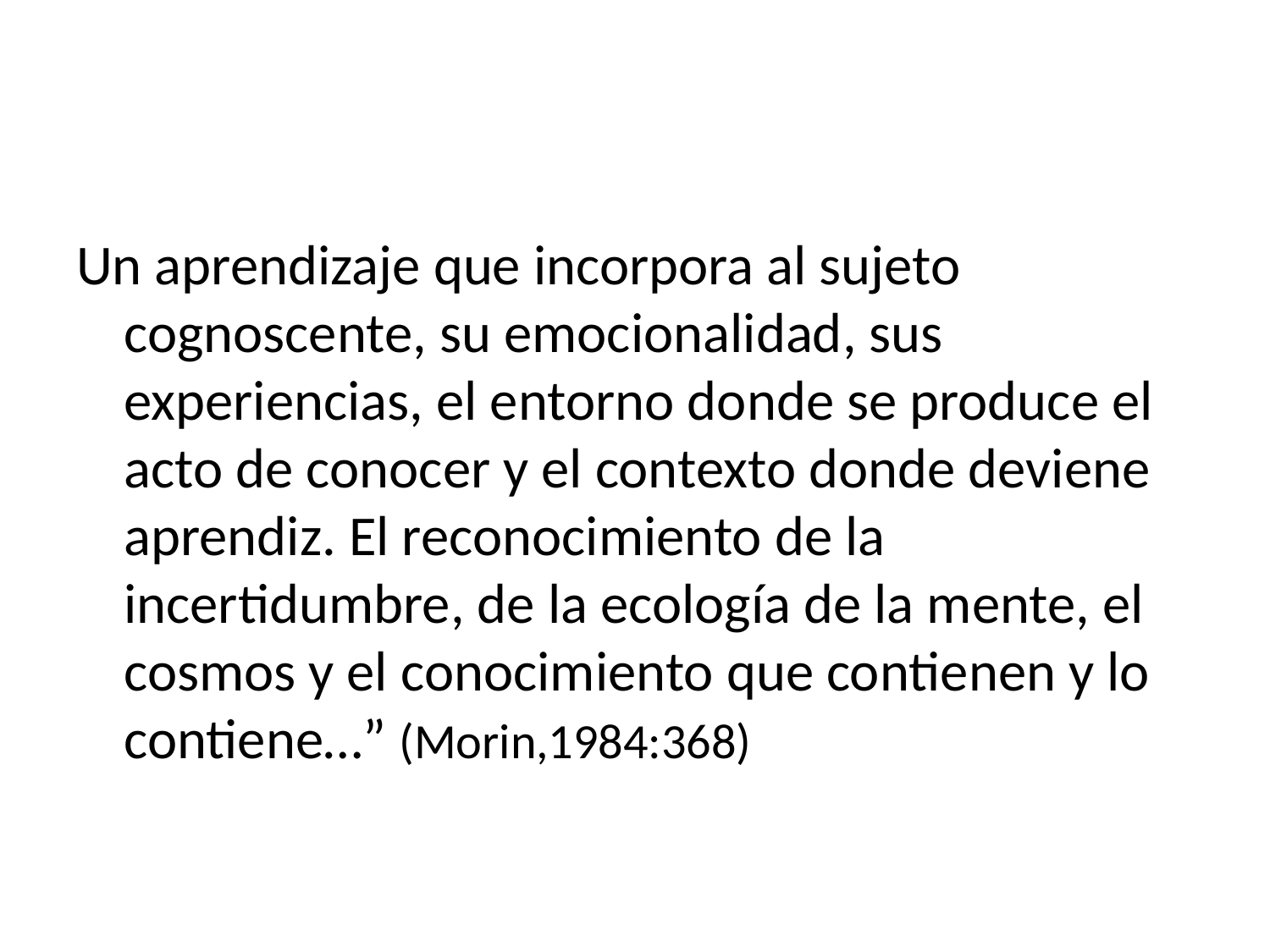

#
Un aprendizaje que incorpora al sujeto cognoscente, su emocionalidad, sus experiencias, el entorno donde se produce el acto de conocer y el contexto donde deviene aprendiz. El reconocimiento de la incertidumbre, de la ecología de la mente, el cosmos y el conocimiento que contienen y lo contiene…” (Morin,1984:368)